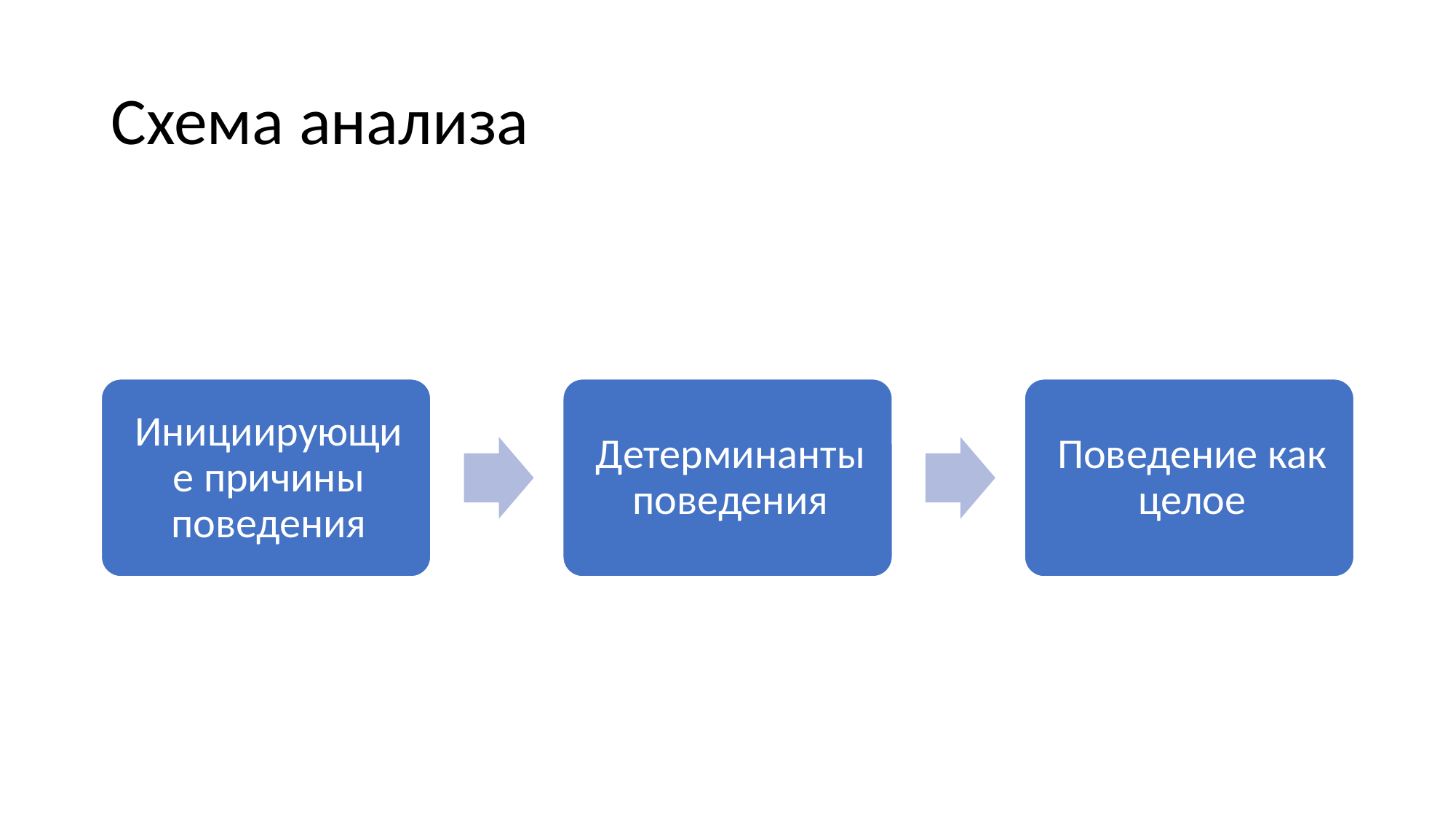

# Схема анализа
Инициирующие причины поведения

Детерминанты поведения

Поведение как целое